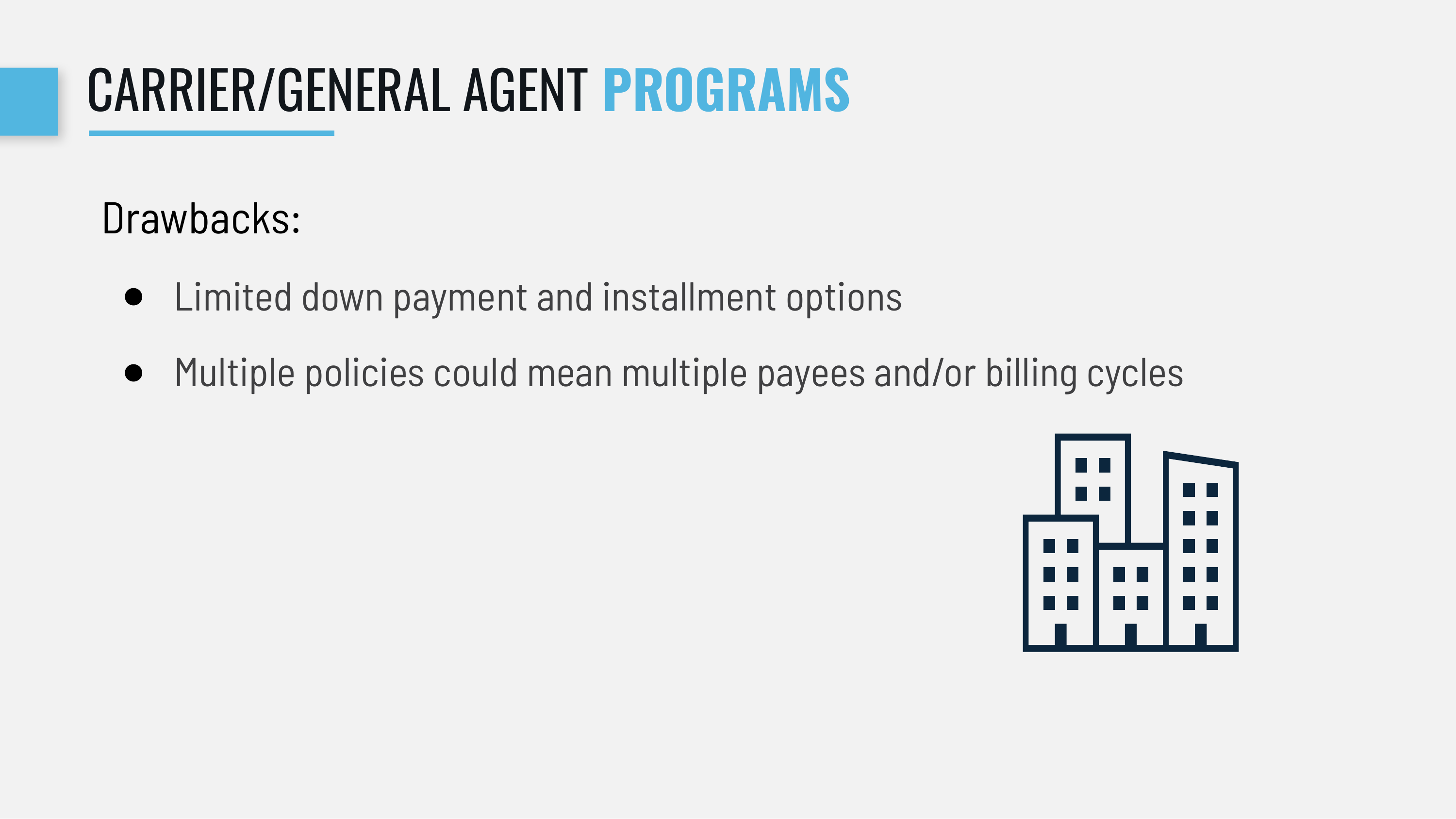

# Carrier/General Agent programs
Drawbacks:
Limited down payment and installment options
Multiple policies could mean multiple payees and/or billing cycles